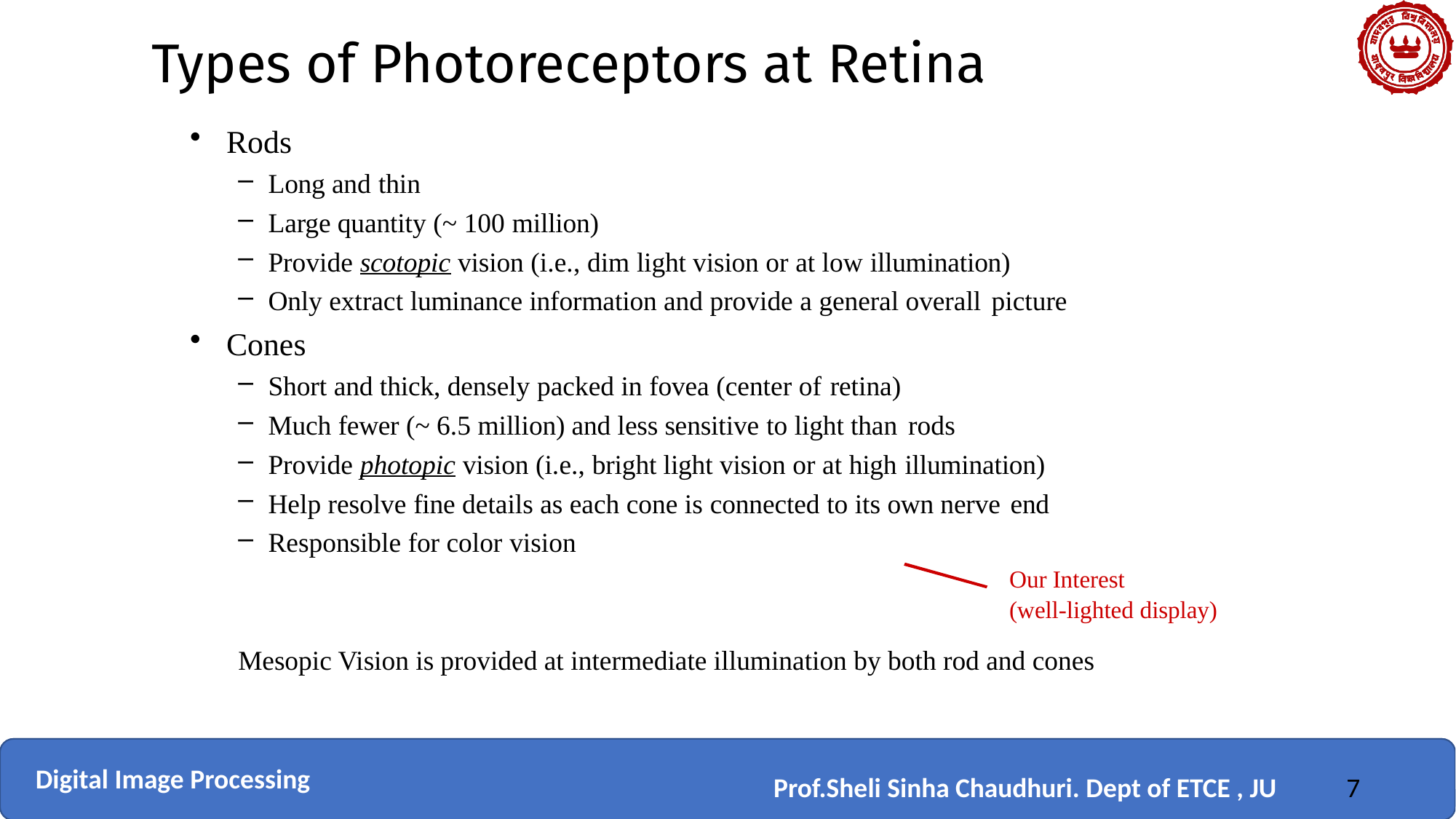

# Types of Photoreceptors at Retina
Rods
Long and thin
Large quantity (~ 100 million)
Provide scotopic vision (i.e., dim light vision or at low illumination)
Only extract luminance information and provide a general overall picture
Cones
Short and thick, densely packed in fovea (center of retina)
Much fewer (~ 6.5 million) and less sensitive to light than rods
Provide photopic vision (i.e., bright light vision or at high illumination)
Help resolve fine details as each cone is connected to its own nerve end
Responsible for color vision

Mesopic Vision is provided at intermediate illumination by both rod and cones

Our Interest
(well-lighted display)